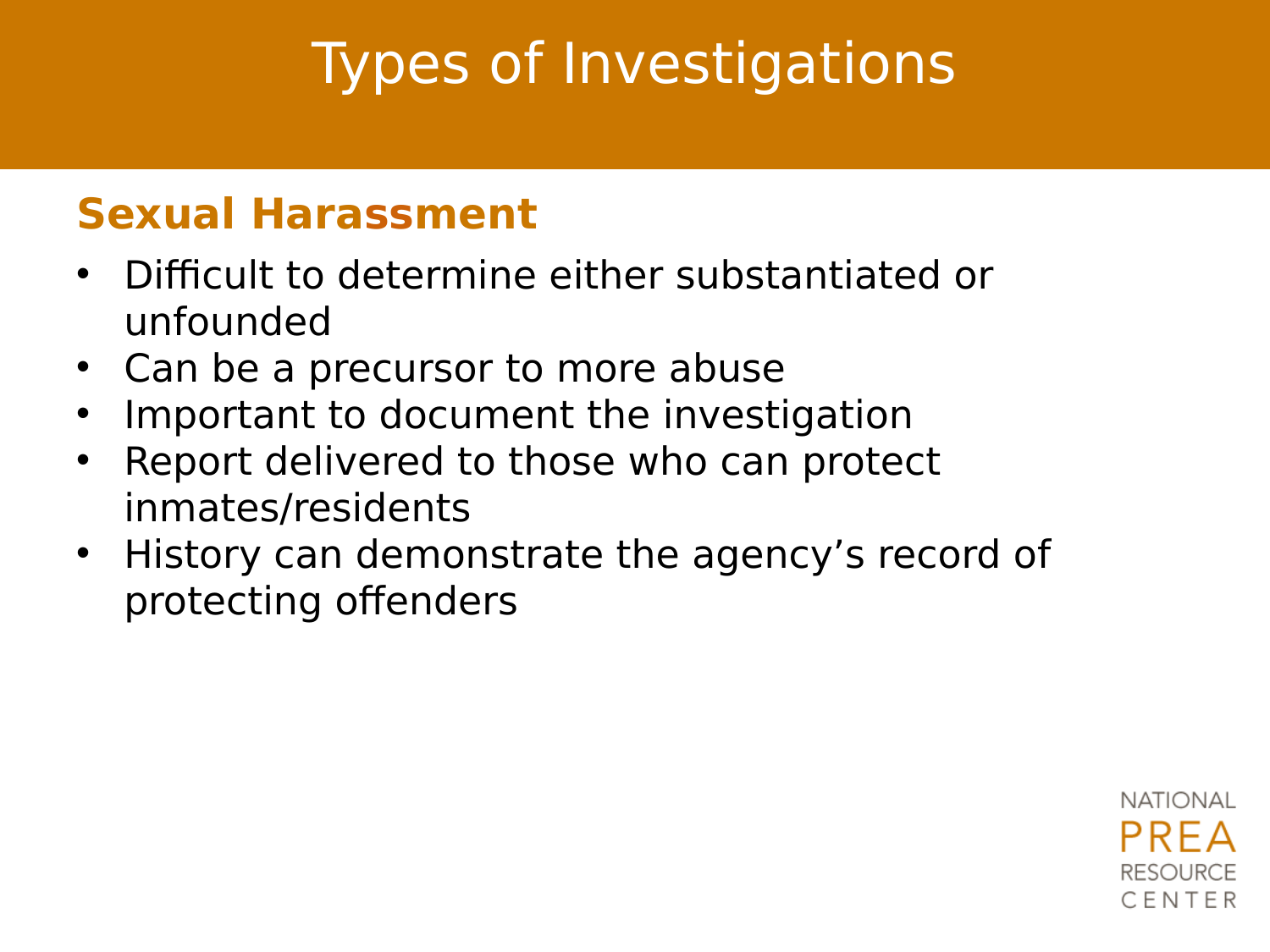

# Types of Investigations
Sexual Harassment
Difficult to determine either substantiated or unfounded
Can be a precursor to more abuse
Important to document the investigation
Report delivered to those who can protect inmates/residents
History can demonstrate the agency’s record of protecting offenders